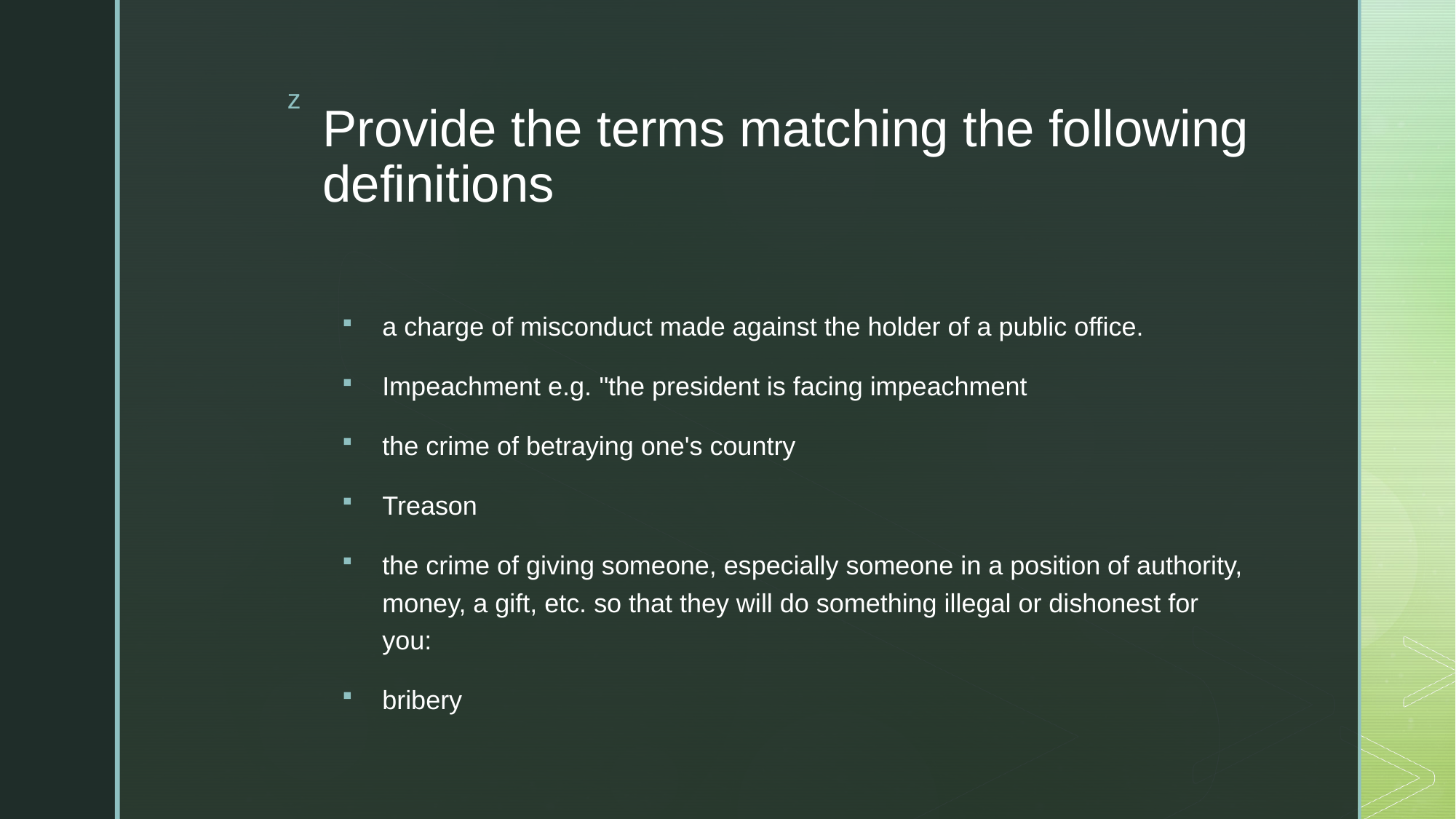

# Provide the terms matching the following definitions

a charge of misconduct made against the holder of a public office.
Impeachment e.g. "the president is facing impeachment
the crime of betraying one's country
Treason
the crime of giving someone, especially someone in a position of authority, money, a gift, etc. so that they will do something illegal or dishonest for you:
bribery